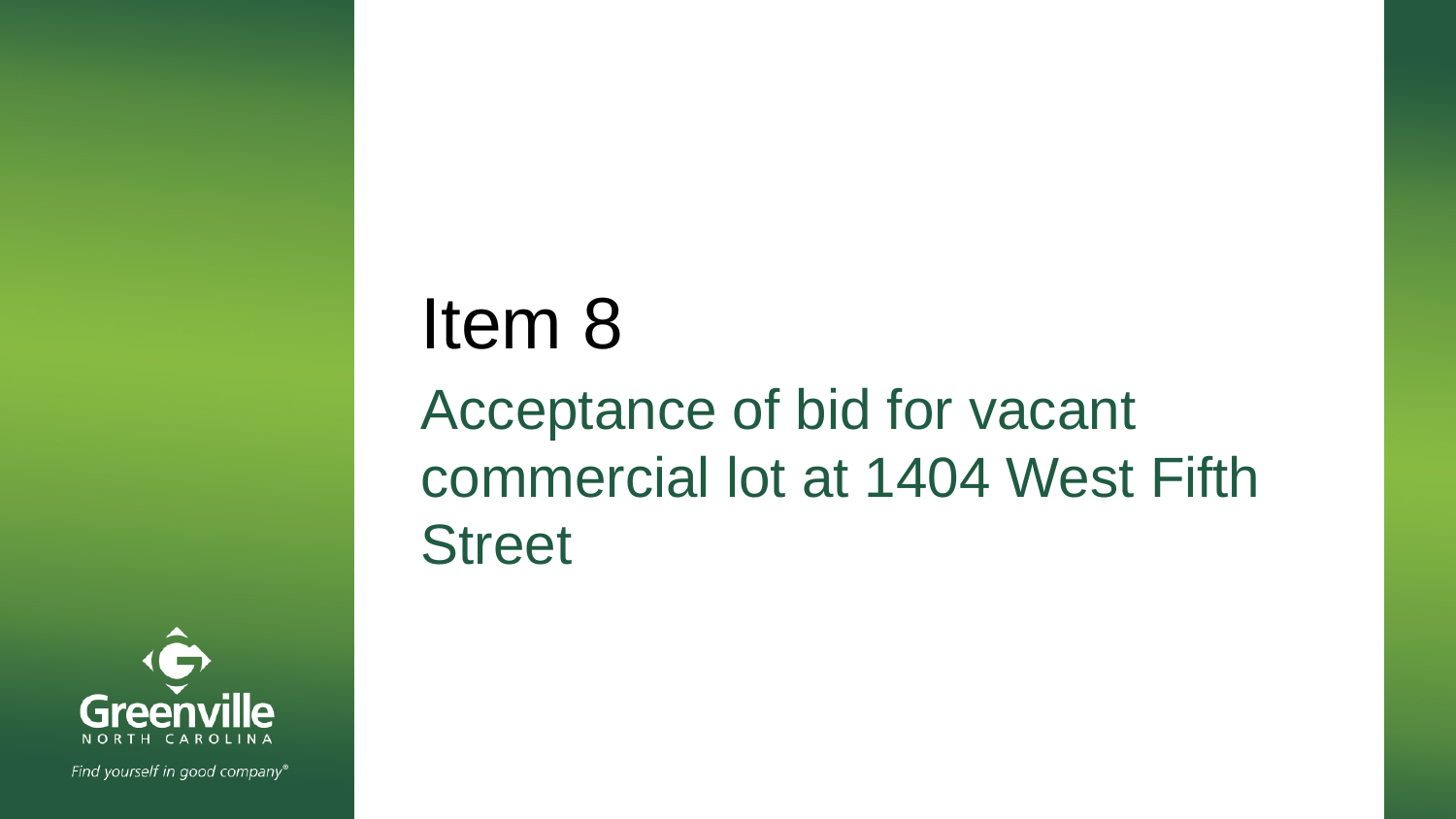

# Item 8
Acceptance of bid for vacant commercial lot at 1404 West Fifth Street